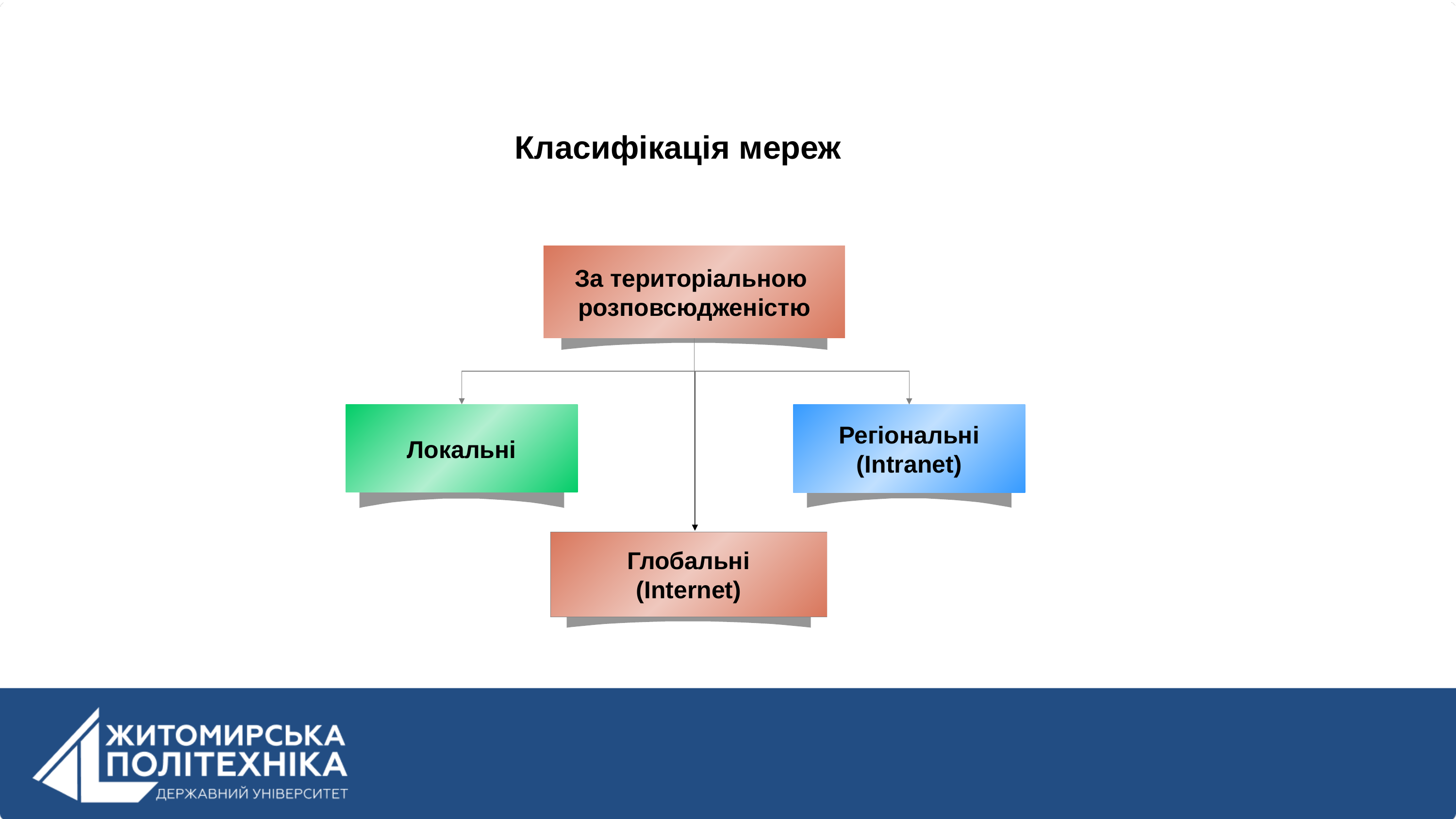

Класифікація мереж
За територіальною
розповсюдженістю

Локальні

Регіональні
(Intranet)

Глобальні
(Internet)